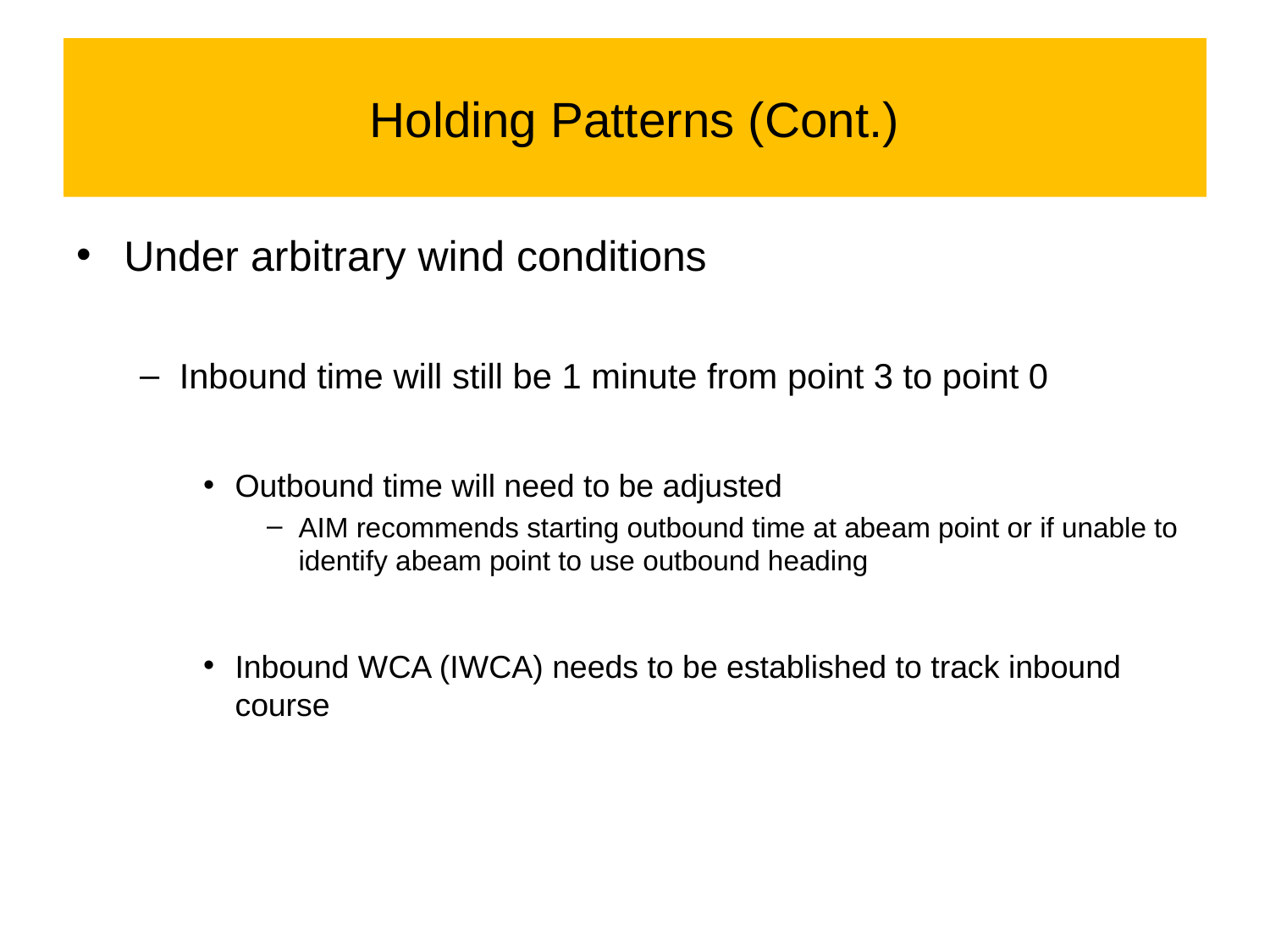

# Holding Patterns (Cont.)
Under arbitrary wind conditions

Inbound time will still be 1 minute from point 3 to point 0

Outbound time will need to be adjusted
AIM recommends starting outbound time at abeam point or if unable to identify abeam point to use outbound heading

Inbound WCA (IWCA) needs to be established to track inbound course